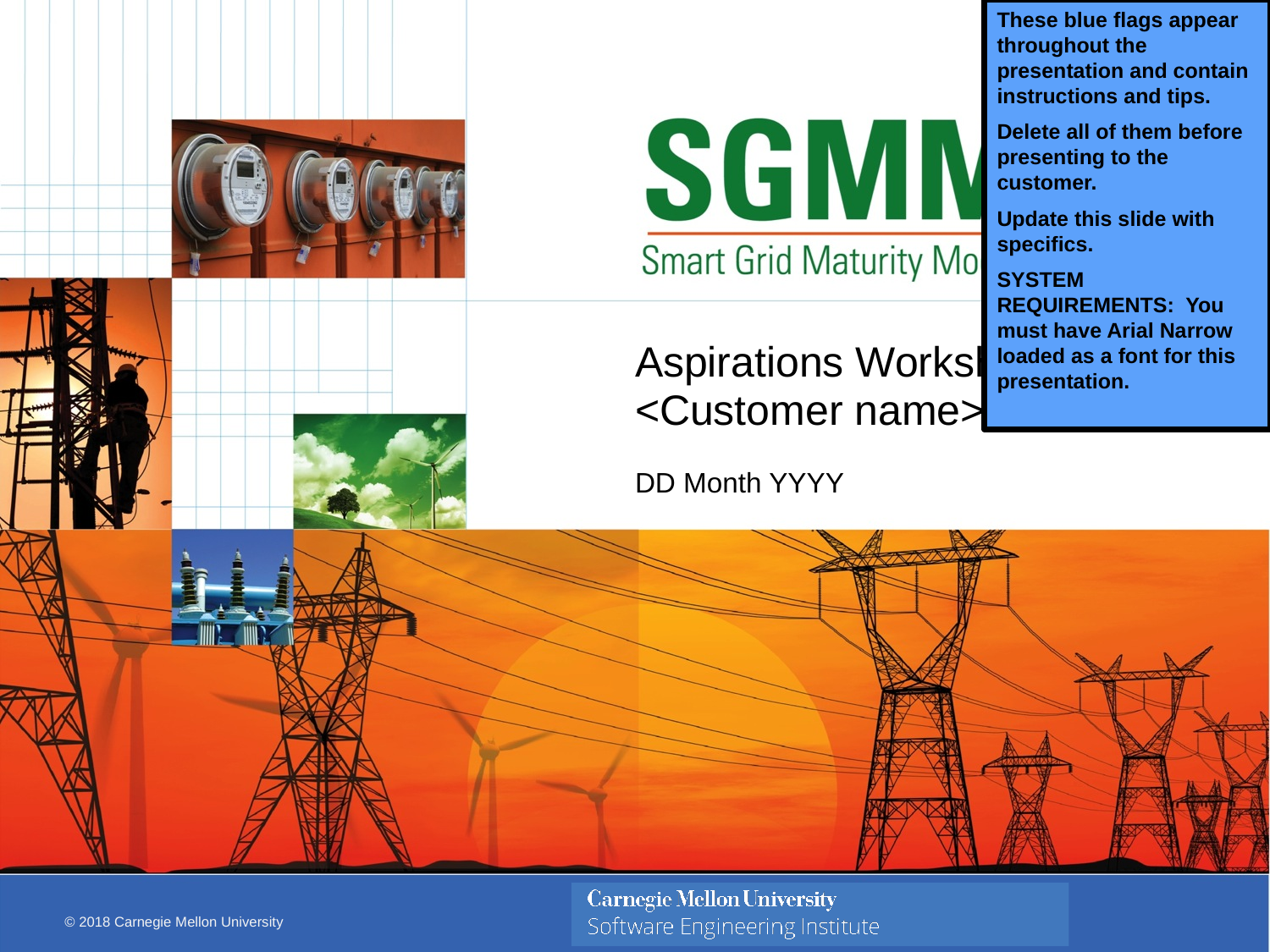

These blue flags appear throughout the presentation and contain instructions and tips.
Delete all of them before presenting to the customer.
Update this slide with specifics.
SYSTEM REQUIREMENTS:  You must have Arial Narrow loaded as a font for this presentation.
Aspirations Workshop for <Customer name>
DD Month YYYY